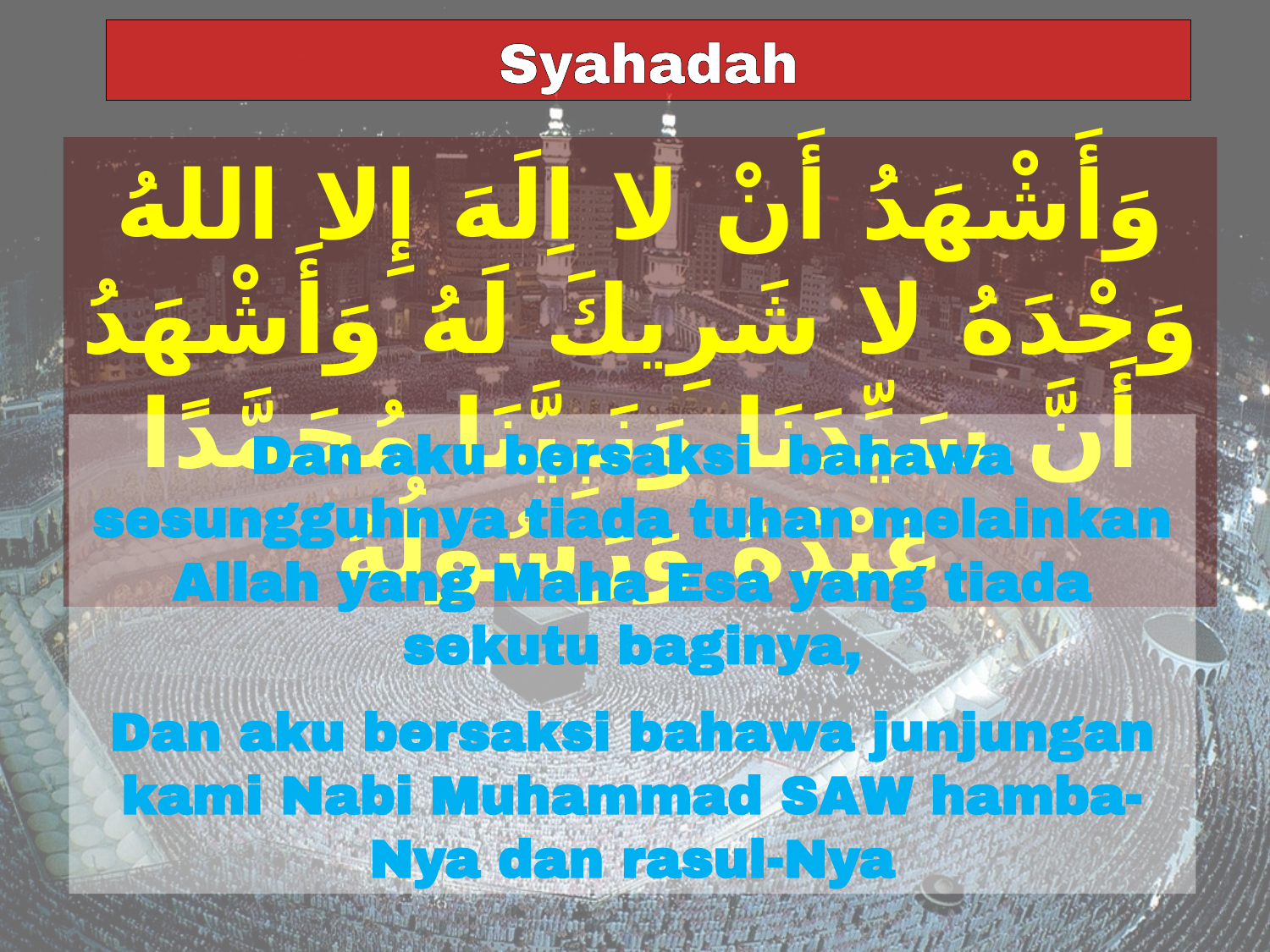

Syahadah
وَأَشْهَدُ أَنْ لا اِلَهَ إِلا اللهُ وَحْدَهُ لا شَرِيكَ لَهُ وَأَشْهَدُ أَنَّ سَيِّدَنَا وَنَبِيَّنَا مُحَمَّدًا عَبْدُهُ وَرَسُولُهُ
Dan aku bersaksi  bahawa sesungguhnya tiada tuhan melainkan Allah yang Maha Esa yang tiada sekutu baginya,

Dan aku bersaksi bahawa junjungan kami Nabi Muhammad SAW hamba-Nya dan rasul-Nya